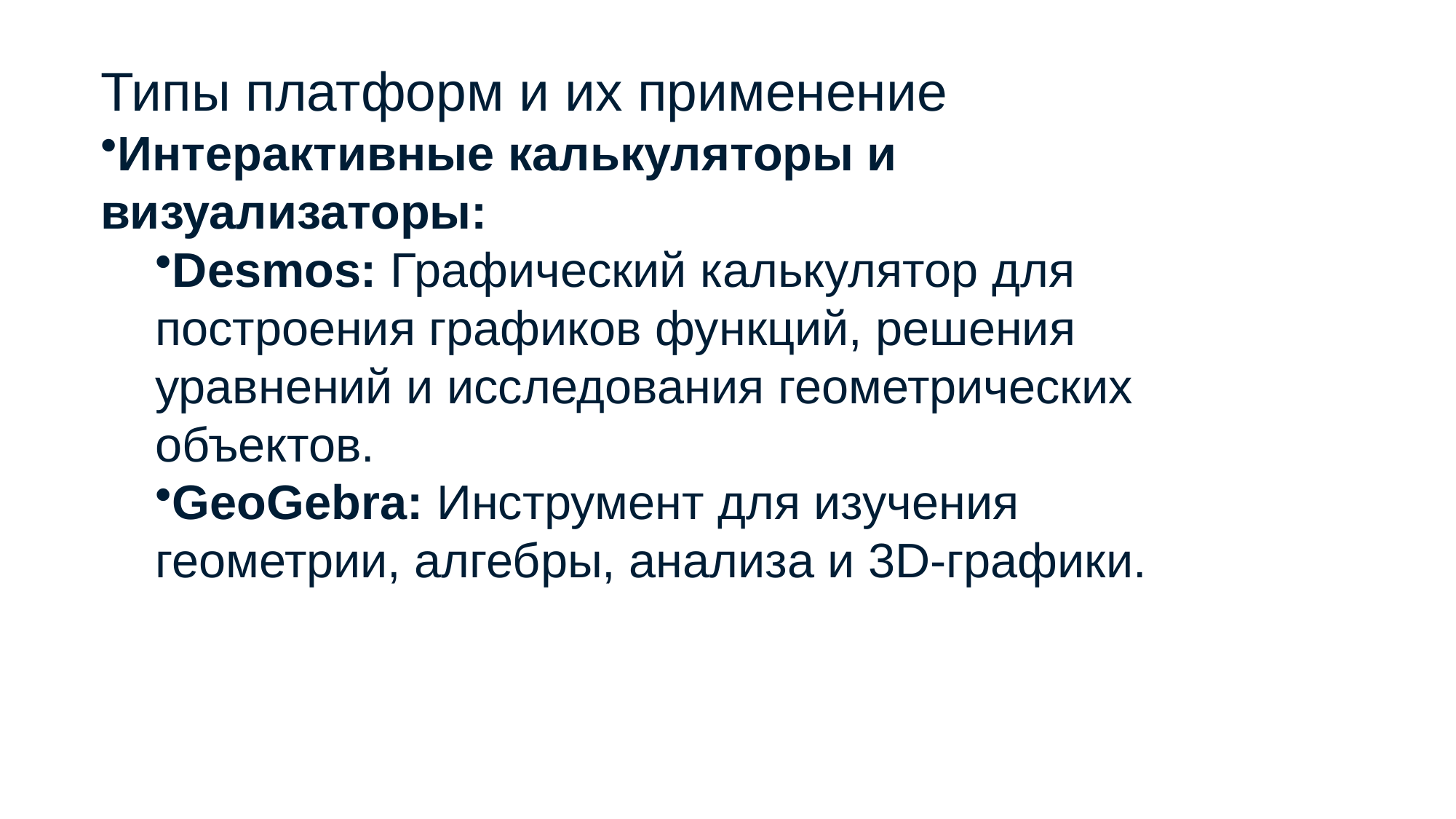

Типы платформ и их применение
Интерактивные калькуляторы и визуализаторы:
Desmos: Графический калькулятор для построения графиков функций, решения уравнений и исследования геометрических объектов.
GeoGebra: Инструмент для изучения геометрии, алгебры, анализа и 3D-графики.